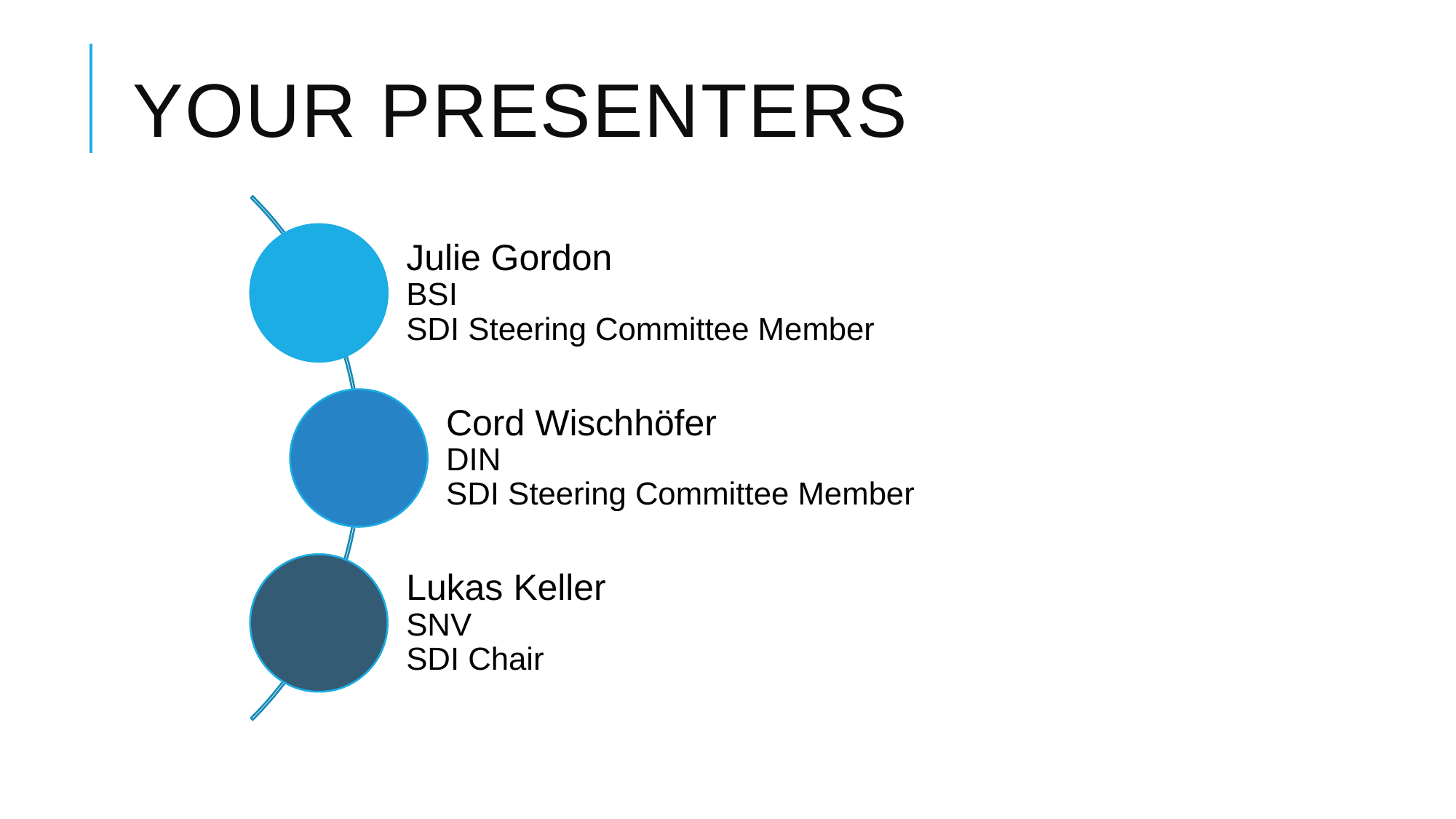

# Your Presenters
Julie Gordon
BSI
SDI Steering Committee Member
Cord Wischhöfer
DIN
SDI Steering Committee Member
Lukas Keller
SNV
SDI Chair